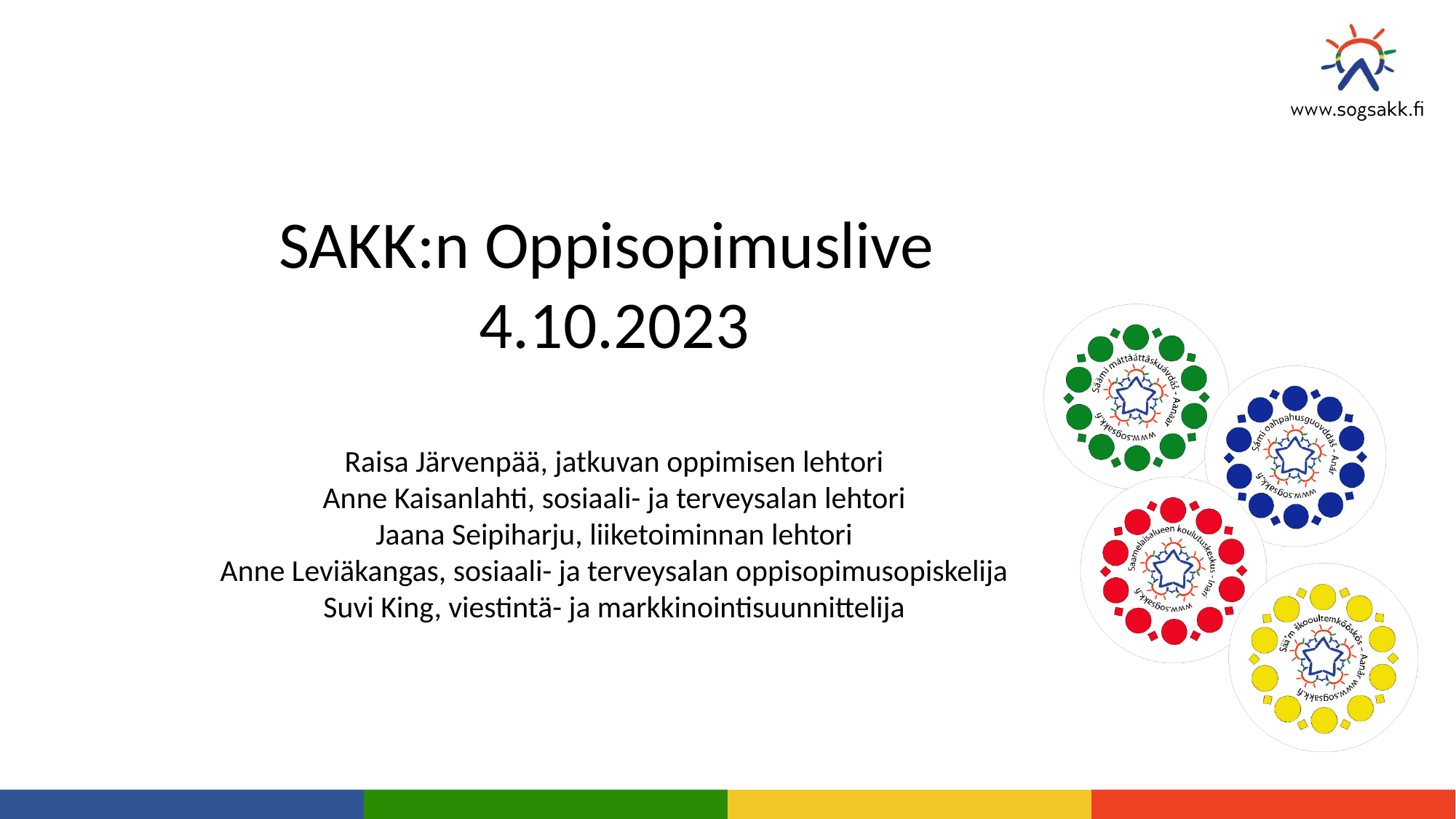

SAKK:n Oppisopimuslive
4.10.2023

Raisa Järvenpää, jatkuvan oppimisen lehtori
Anne Kaisanlahti, sosiaali- ja terveysalan lehtori
Jaana Seipiharju, liiketoiminnan lehtori
Anne Leviäkangas, sosiaali- ja terveysalan oppisopimusopiskelija
Suvi King, viestintä- ja markkinointisuunnittelija